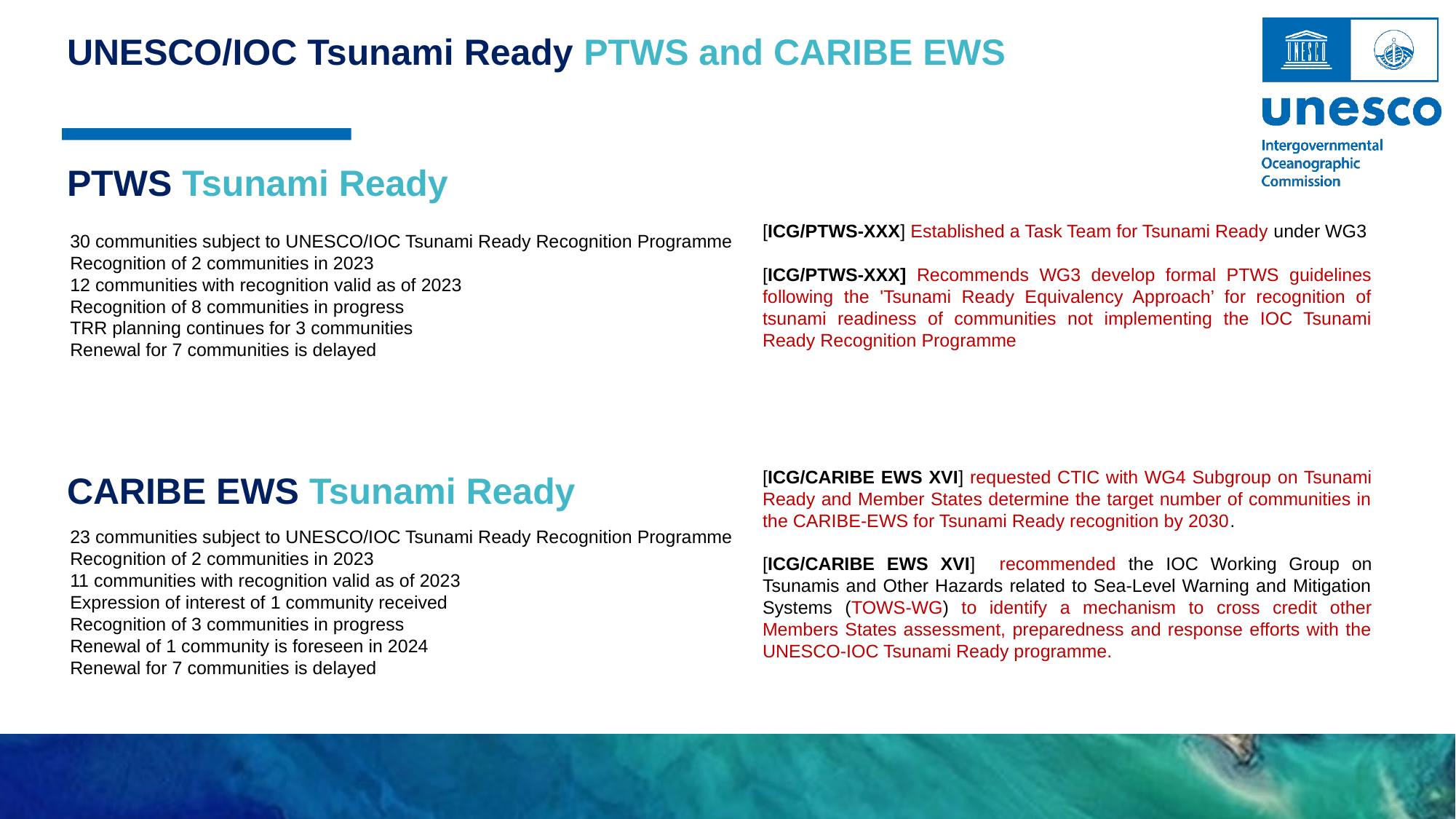

UNESCO/IOC Tsunami Ready PTWS and CARIBE EWS
PTWS Tsunami Ready
[ICG/PTWS-XXX] Established a Task Team for Tsunami Ready under WG3

[ICG/PTWS-XXX] Recommends WG3 develop formal PTWS guidelines following the 'Tsunami Ready Equivalency Approach’ for recognition of tsunami readiness of communities not implementing the IOC Tsunami Ready Recognition Programme
30 communities subject to UNESCO/IOC Tsunami Ready Recognition Programme
Recognition of 2 communities in 2023
12 communities with recognition valid as of 2023
Recognition of 8 communities in progress
TRR planning continues for 3 communities
Renewal for 7 communities is delayed
CARIBE EWS Tsunami Ready
[ICG/CARIBE EWS XVI] requested CTIC with WG4 Subgroup on Tsunami Ready and Member States determine the target number of communities in the CARIBE-EWS for Tsunami Ready recognition by 2030.

[ICG/CARIBE EWS XVI]  recommended the IOC Working Group on Tsunamis and Other Hazards related to Sea-Level Warning and Mitigation Systems (TOWS-WG) to identify a mechanism to cross credit other Members States assessment, preparedness and response efforts with the UNESCO-IOC Tsunami Ready programme.
23 communities subject to UNESCO/IOC Tsunami Ready Recognition Programme
Recognition of 2 communities in 2023
11 communities with recognition valid as of 2023
Expression of interest of 1 community received
Recognition of 3 communities in progress
Renewal of 1 community is foreseen in 2024
Renewal for 7 communities is delayed